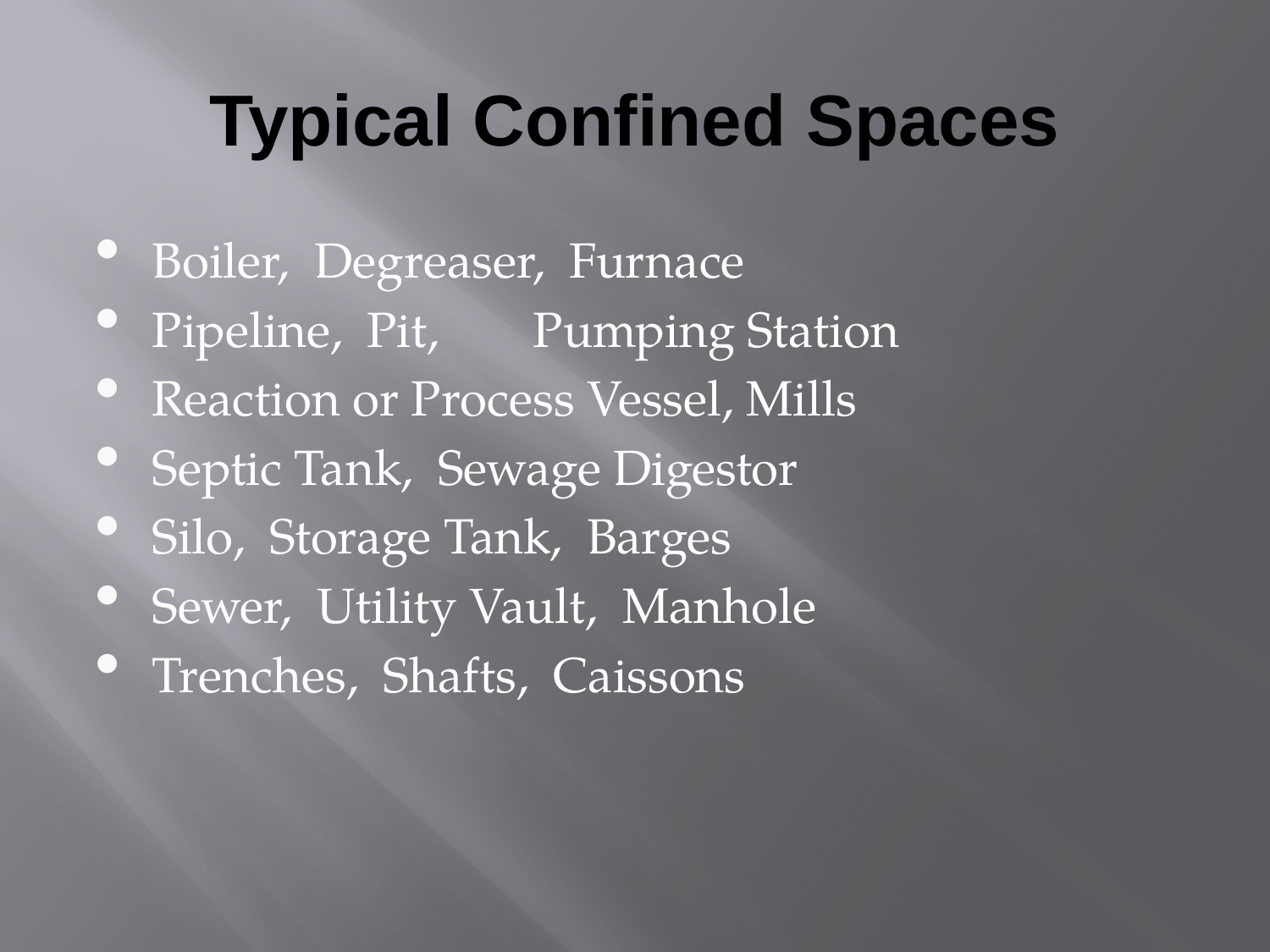

# Typical Confined Spaces
Boiler,  Degreaser,  Furnace
Pipeline,  Pit, 	Pumping Station
Reaction or Process Vessel, Mills
Septic Tank,  Sewage Digestor
Silo,  Storage Tank,  Barges
Sewer,  Utility Vault,  Manhole
Trenches,  Shafts,  Caissons